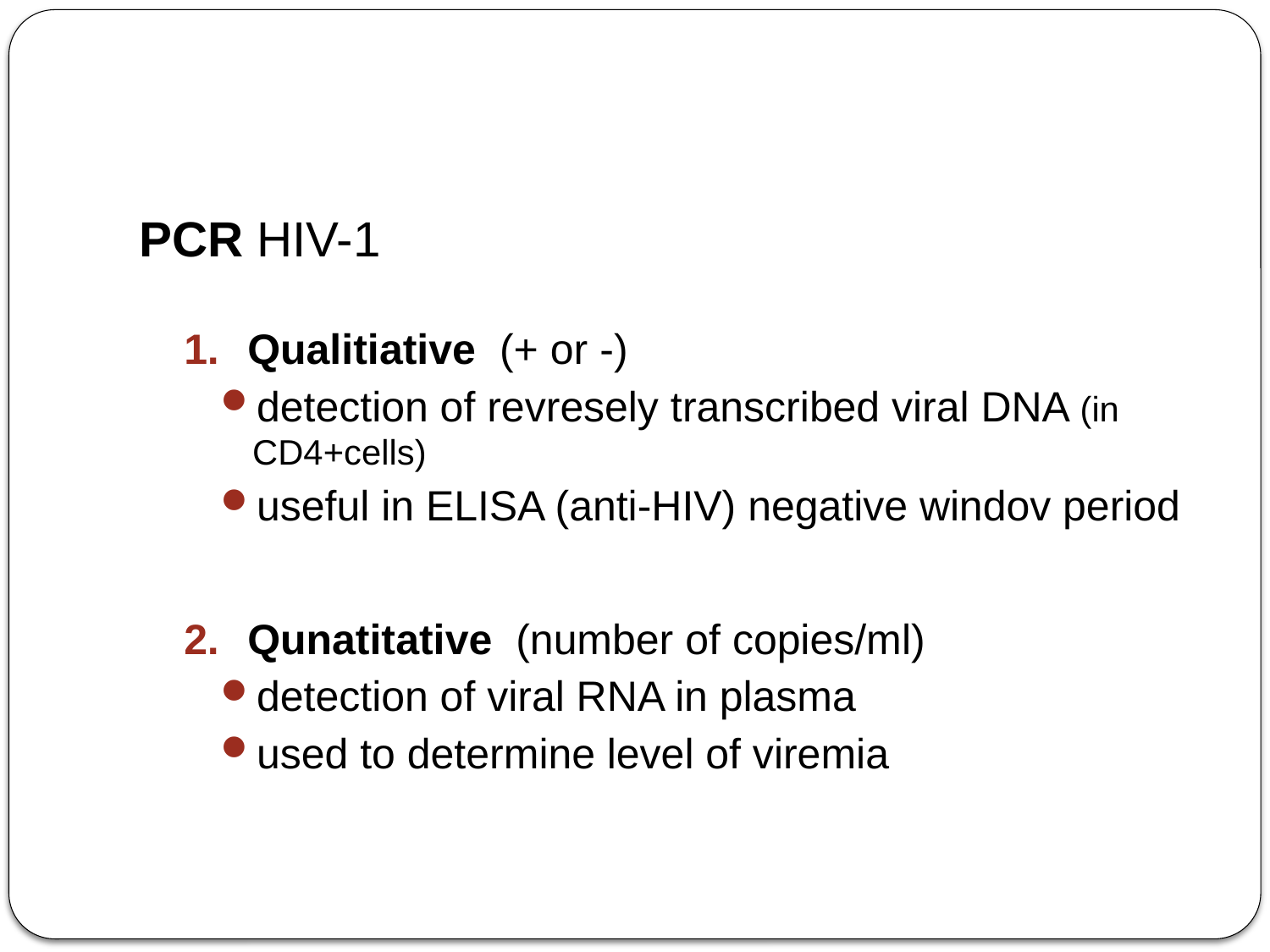

#
PCR HIV-1

Qualitiative  (+ or -)
detection of revresely transcribed viral DNA (in CD4+cells)
useful in ELISA (anti-HIV) negative windov period

Qunatitative  (number of copies/ml)
detection of viral RNA in plasma
used to determine level of viremia